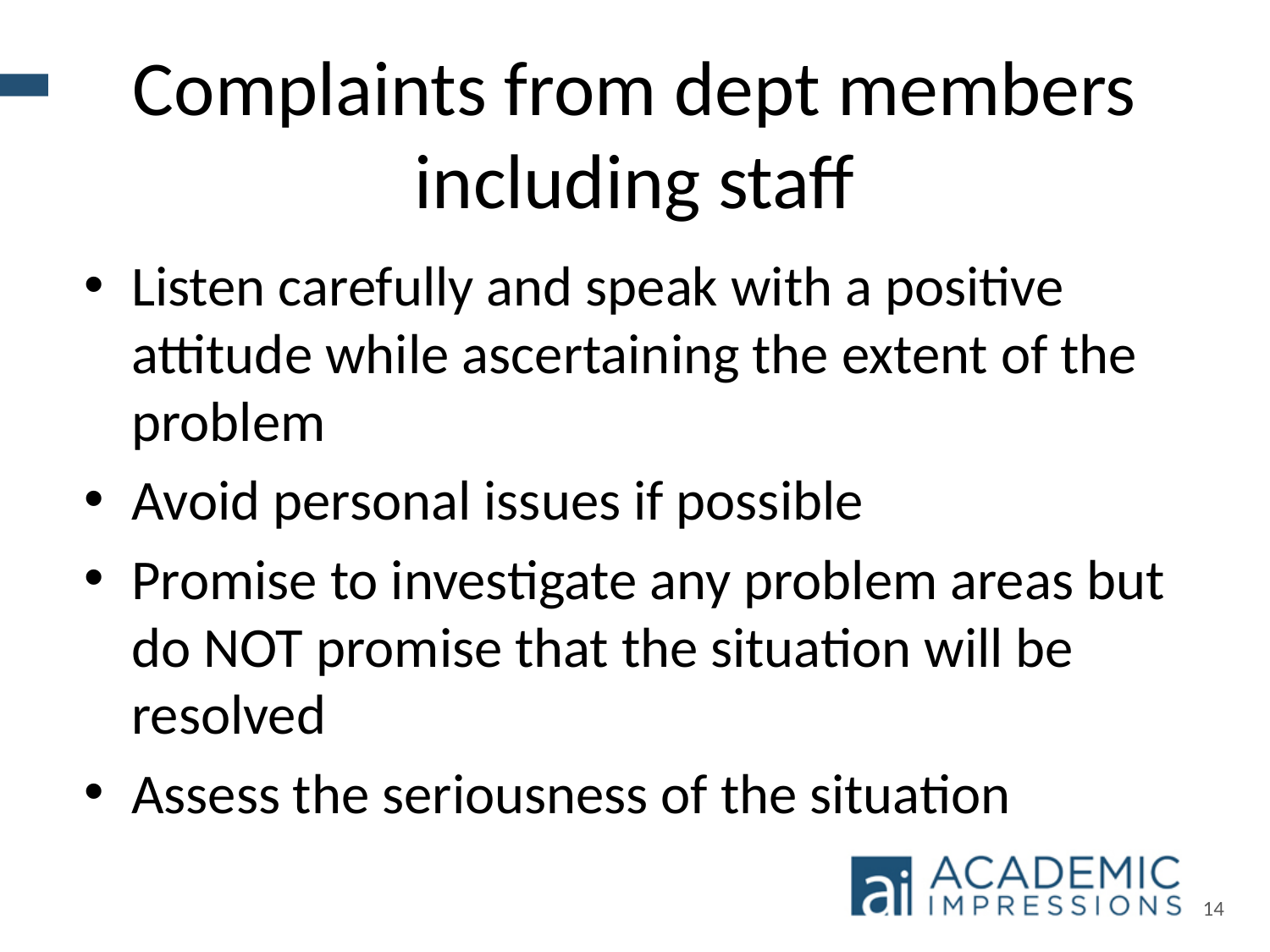

# Complaints from dept members including staff
Listen carefully and speak with a positive attitude while ascertaining the extent of the problem
Avoid personal issues if possible
Promise to investigate any problem areas but do NOT promise that the situation will be resolved
Assess the seriousness of the situation